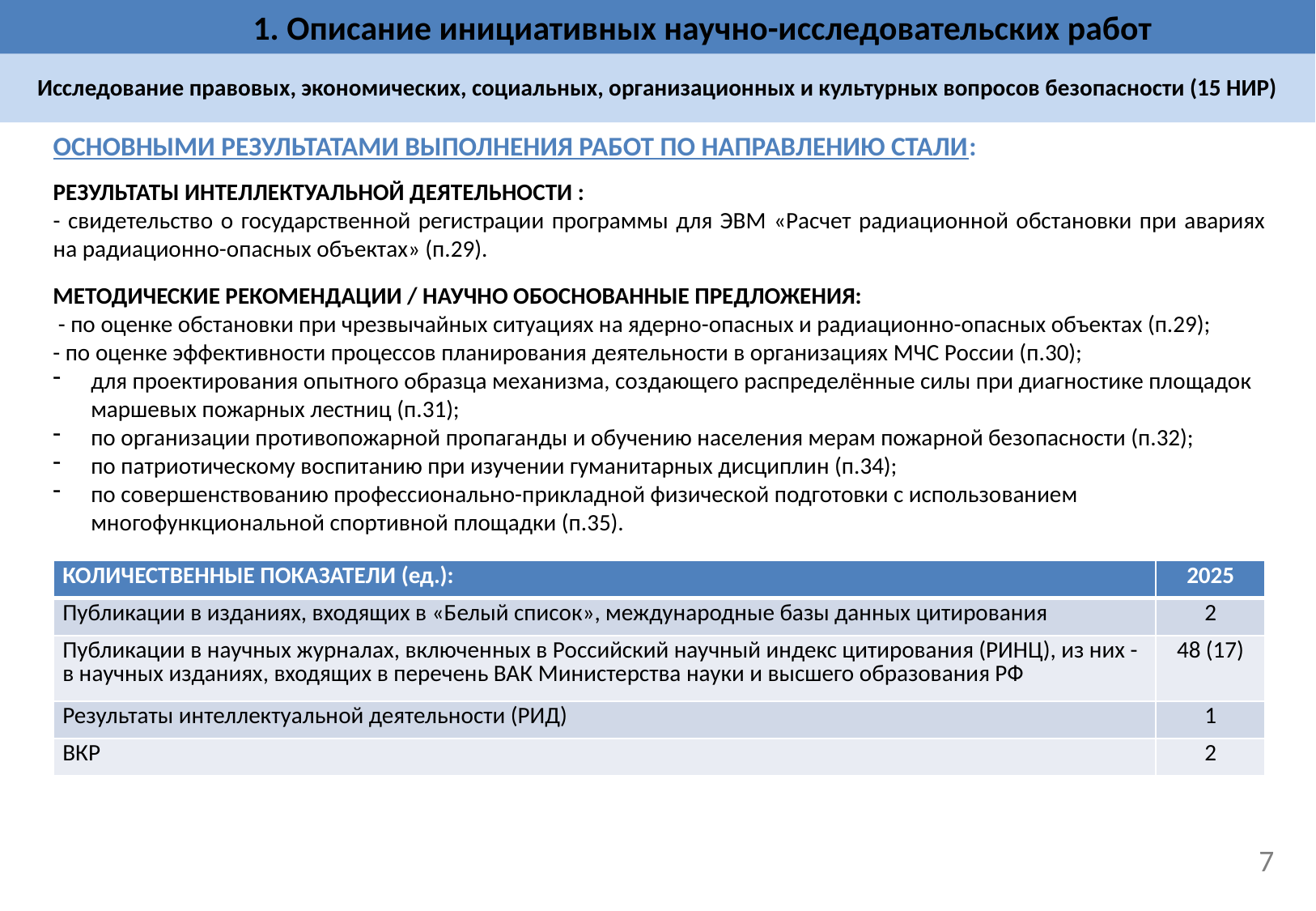

1. Описание инициативных научно-исследовательских работ

Исследование правовых, экономических, социальных, организационных и культурных вопросов безопасности (15 НИР)
ОСНОВНЫМИ РЕЗУЛЬТАТАМИ ВЫПОЛНЕНИЯ РАБОТ ПО НАПРАВЛЕНИЮ СТАЛИ:
РЕЗУЛЬТАТЫ ИНТЕЛЛЕКТУАЛЬНОЙ ДЕЯТЕЛЬНОСТИ :
- свидетельство о государственной регистрации программы для ЭВМ «Расчет радиационной обстановки при авариях на радиационно-опасных объектах» (п.29).

МЕТОДИЧЕСКИЕ РЕКОМЕНДАЦИИ / НАУЧНО ОБОСНОВАННЫЕ ПРЕДЛОЖЕНИЯ:
 - по оценке обстановки при чрезвычайных ситуациях на ядерно-опасных и радиационно-опасных объектах (п.29);
- по оценке эффективности процессов планирования деятельности в организациях МЧС России (п.30);
для проектирования опытного образца механизма, создающего распределённые силы при диагностике площадок маршевых пожарных лестниц (п.31);
по организации противопожарной пропаганды и обучению населения мерам пожарной безопасности (п.32);
по патриотическому воспитанию при изучении гуманитарных дисциплин (п.34);
по совершенствованию профессионально-прикладной физической подготовки с использованием многофункциональной спортивной площадки (п.35).
| КОЛИЧЕСТВЕННЫЕ ПОКАЗАТЕЛИ (ед.): | 2025 |
| --- | --- |
| Публикации в изданиях, входящих в «Белый список», международные базы данных цитирования | 2 |
| Публикации в научных журналах, включенных в Российский научный индекс цитирования (РИНЦ), из них - в научных изданиях, входящих в перечень ВАК Министерства науки и высшего образования РФ | 48 (17) |
| Результаты интеллектуальной деятельности (РИД) | 1 |
| ВКР | 2 |
7